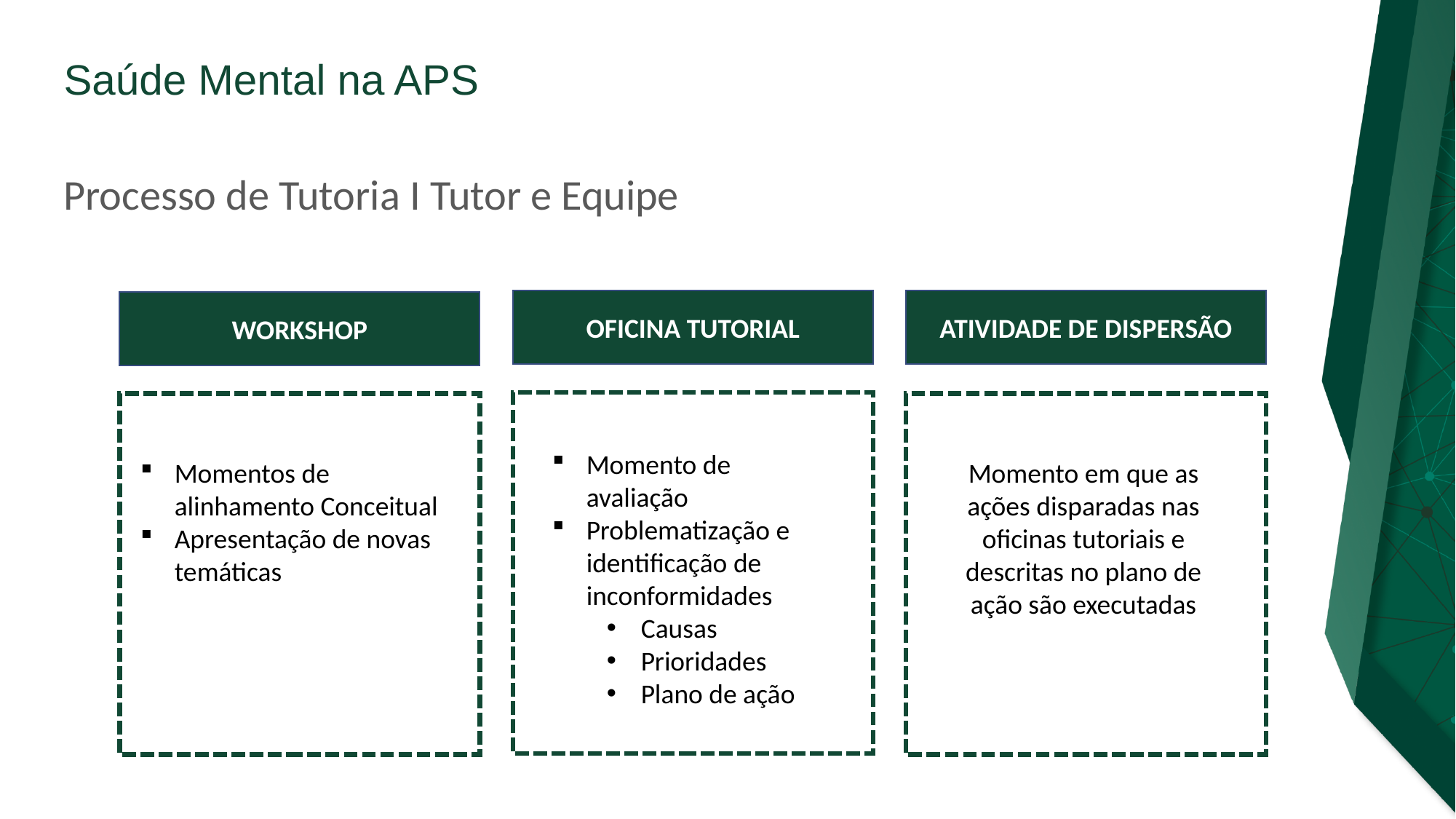

# Processo de Tutoria I Tutor e Equipe
OFICINA TUTORIAL
ATIVIDADE DE DISPERSÃO
WORKSHOP

Momento de avaliação
Problematização e identificação de inconformidades
Causas
Prioridades
Plano de ação

Momentos de alinhamento Conceitual
Apresentação de novas temáticas
Momento em que as ações disparadas nas oficinas tutoriais e descritas no plano de ação são executadas